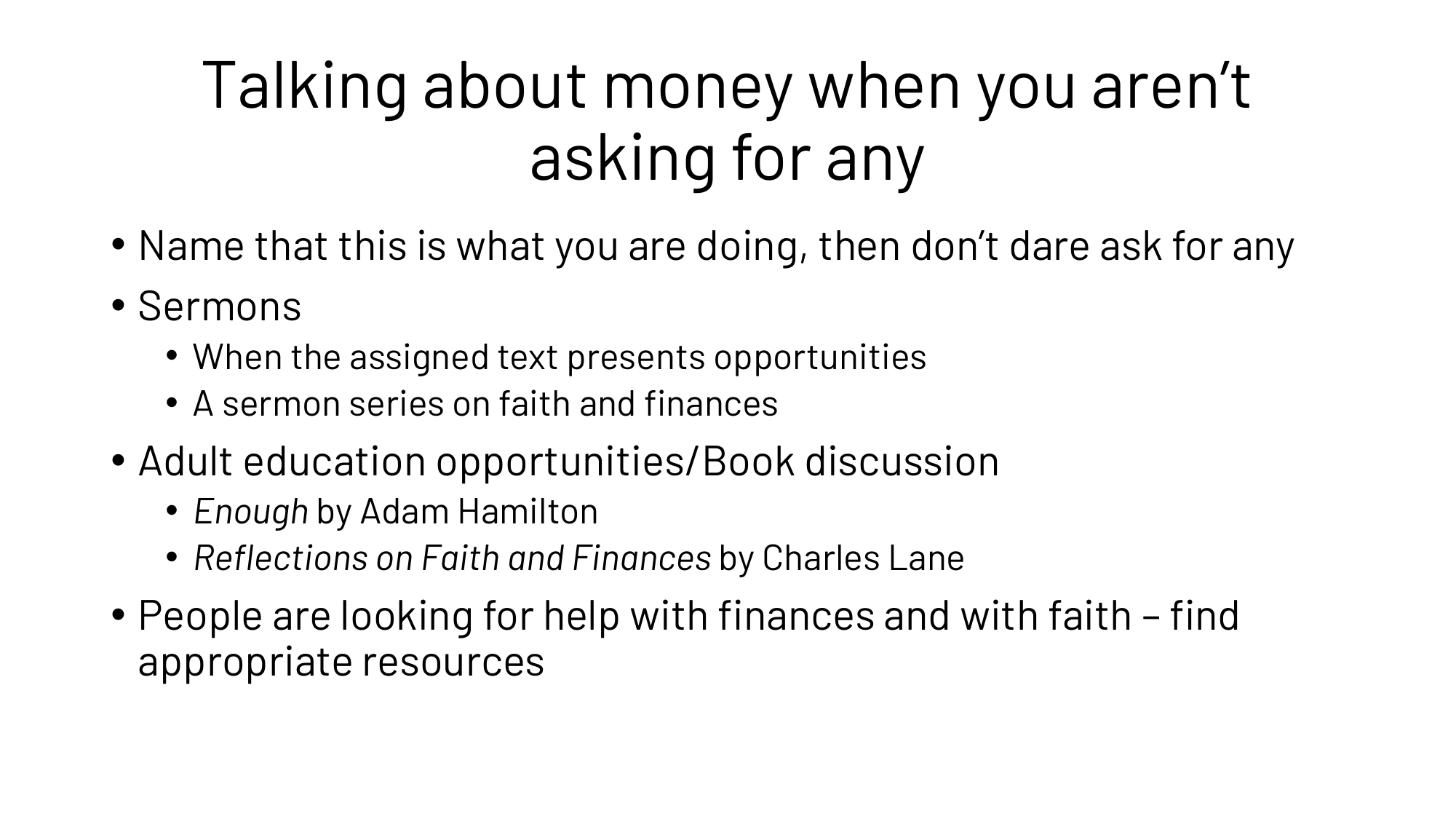

# Talking about money when you aren’t asking for any
Name that this is what you are doing, then don’t dare ask for any
Sermons
When the assigned text presents opportunities
A sermon series on faith and finances
Adult education opportunities/Book discussion
Enough by Adam Hamilton
Reflections on Faith and Finances by Charles Lane
People are looking for help with finances and with faith – find appropriate resources